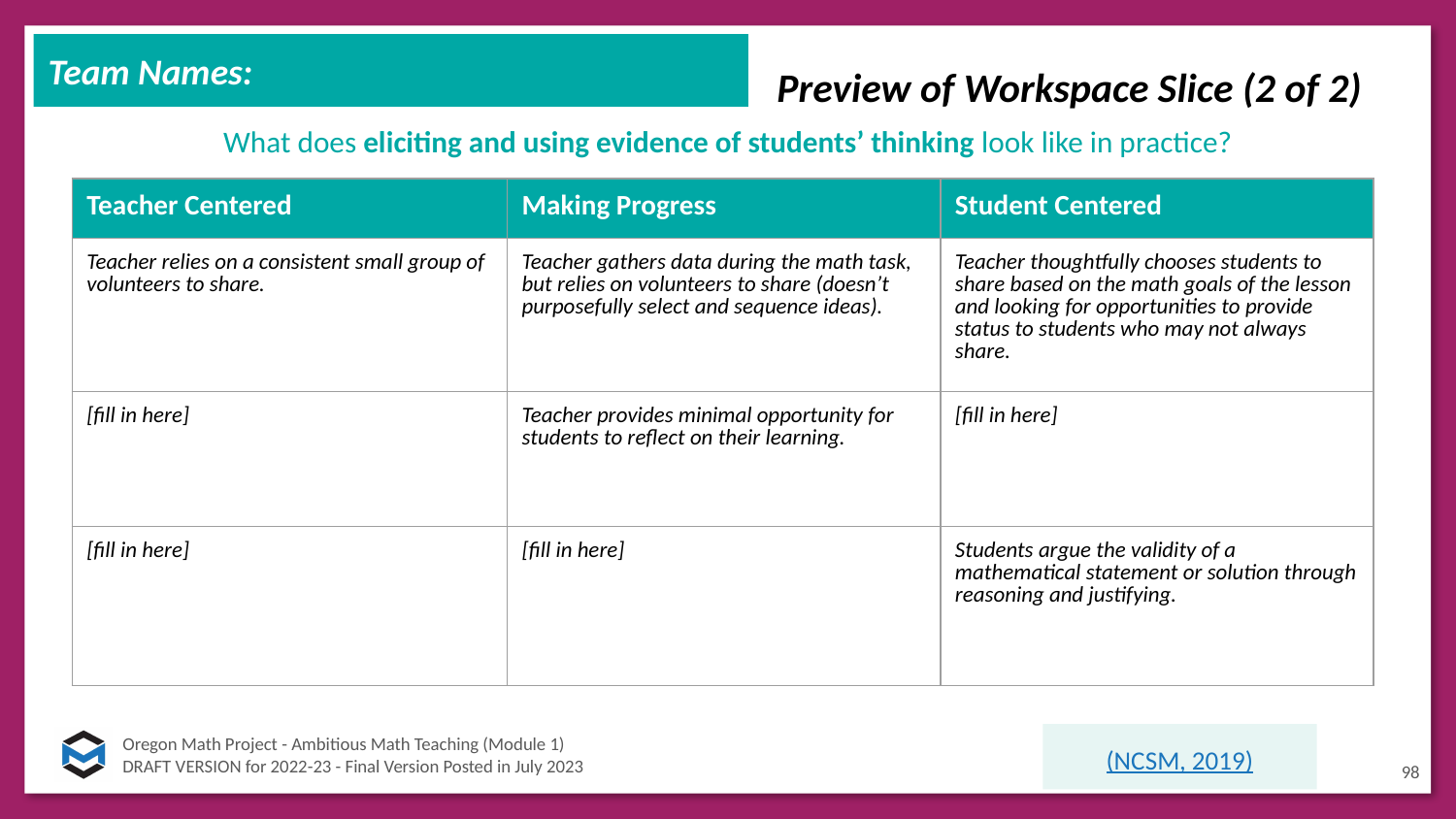

Team Names:
# Preview of Workspace Slice (2 of 2)
What does eliciting and using evidence of students’ thinking look like in practice?
| Teacher Centered | Making Progress | Student Centered |
| --- | --- | --- |
| Teacher relies on a consistent small group of volunteers to share. | Teacher gathers data during the math task, but relies on volunteers to share (doesn’t purposefully select and sequence ideas). | Teacher thoughtfully chooses students to share based on the math goals of the lesson and looking for opportunities to provide status to students who may not always share. |
| [fill in here] | Teacher provides minimal opportunity for students to reflect on their learning. | [fill in here] |
| [fill in here] | [fill in here] | Students argue the validity of a mathematical statement or solution through reasoning and justifying. |

(NCSM, 2019)
98